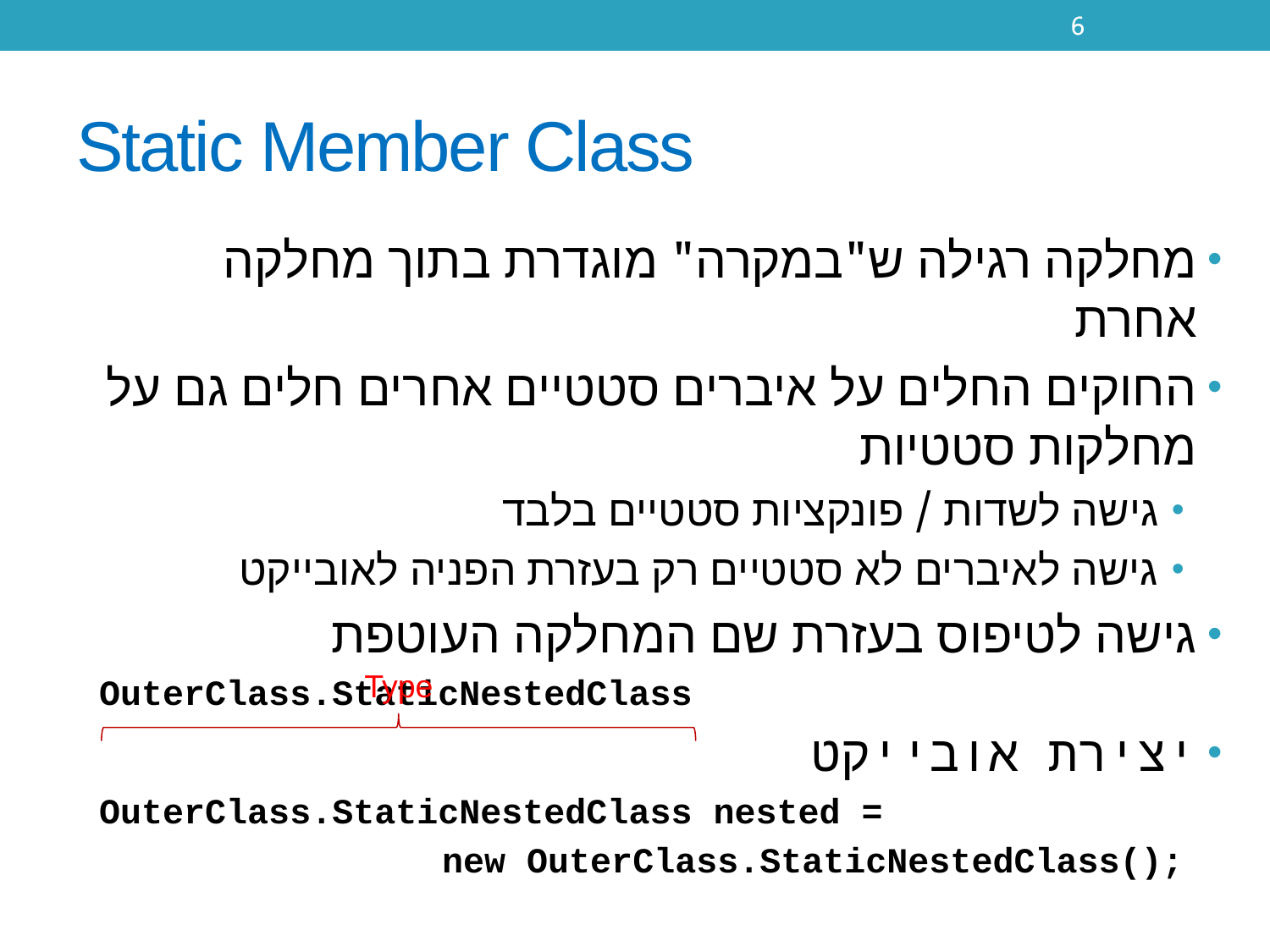

6
# Static Member Class
מחלקה רגילה ש"במקרה" מוגדרת בתוך מחלקה אחרת
החוקים החלים על איברים סטטיים אחרים חלים גם על מחלקות סטטיות
גישה לשדות / פונקציות סטטיים בלבד
גישה לאיברים לא סטטיים רק בעזרת הפניה לאובייקט
גישה לטיפוס בעזרת שם המחלקה העוטפת
OuterClass.StaticNestedClass
יצירת אובייקט
OuterClass.StaticNestedClass nested =
			   new OuterClass.StaticNestedClass();

Type